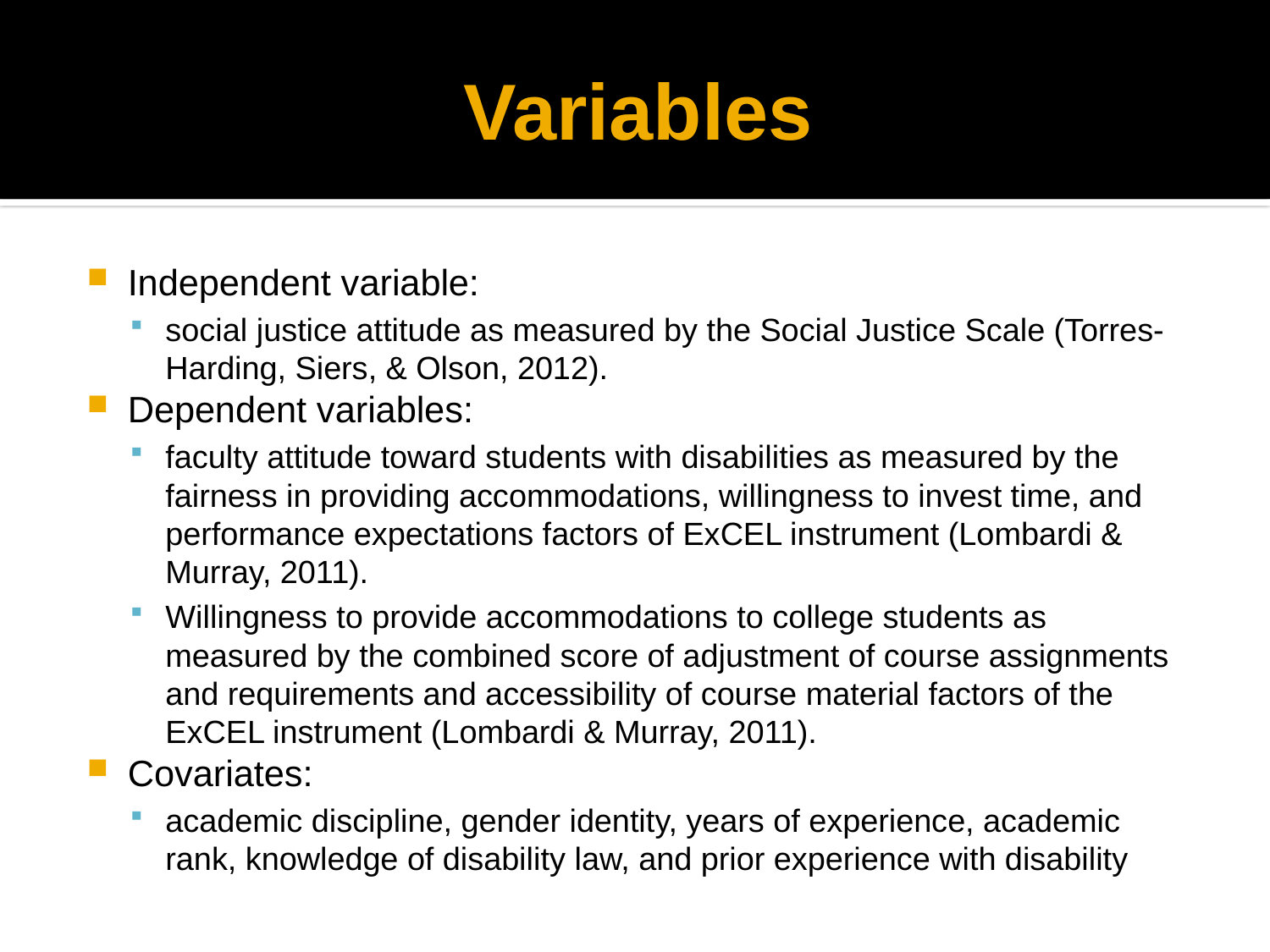

# Variables
Independent variable:
social justice attitude as measured by the Social Justice Scale (Torres-Harding, Siers, & Olson, 2012).
Dependent variables:
faculty attitude toward students with disabilities as measured by the fairness in providing accommodations, willingness to invest time, and performance expectations factors of ExCEL instrument (Lombardi & Murray, 2011).
Willingness to provide accommodations to college students as measured by the combined score of adjustment of course assignments and requirements and accessibility of course material factors of the ExCEL instrument (Lombardi & Murray, 2011).
Covariates:
academic discipline, gender identity, years of experience, academic rank, knowledge of disability law, and prior experience with disability